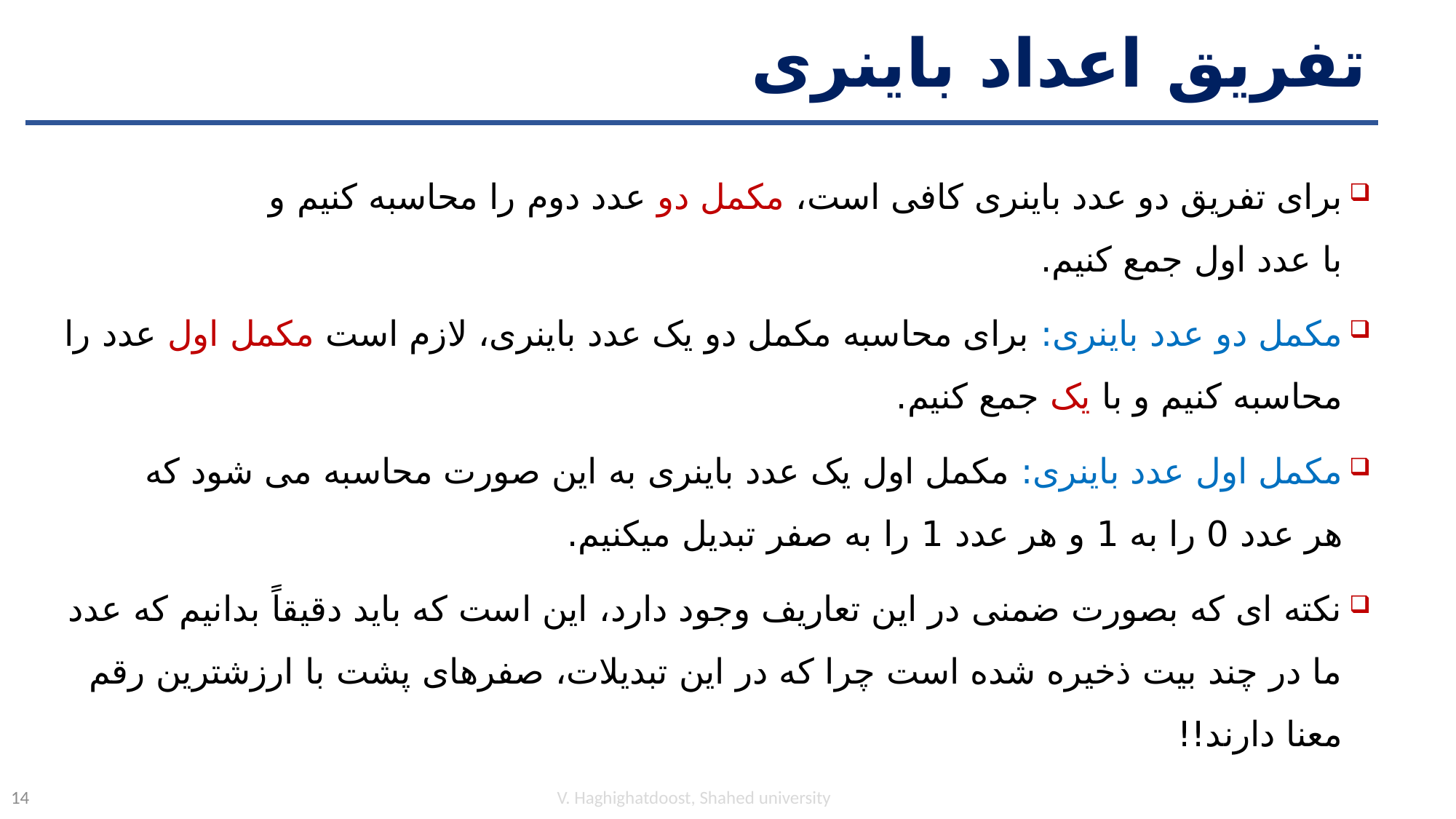

# تفریق اعداد باینری
برای تفریق دو عدد باینری کافی است، مکمل دو عدد دوم را محاسبه کنیم و
با عدد اول جمع کنیم.
مکمل دو عدد باینری: برای محاسبه مکمل دو یک عدد باینری، لازم است مکمل اول عدد را محاسبه کنیم و با یک جمع کنیم.
مکمل اول عدد باینری: مکمل اول یک عدد باینری به این صورت محاسبه می شود که
هر عدد 0 را به 1 و هر عدد 1 را به صفر تبدیل میکنیم.
نکته ای که بصورت ضمنی در این تعاریف وجود دارد، این است که باید دقیقاً بدانیم که عدد ما در چند بیت ذخیره شده است چرا که در این تبدیلات، صفرهای پشت با ارزشترین رقم معنا دارند!!
V. Haghighatdoost, Shahed university
14